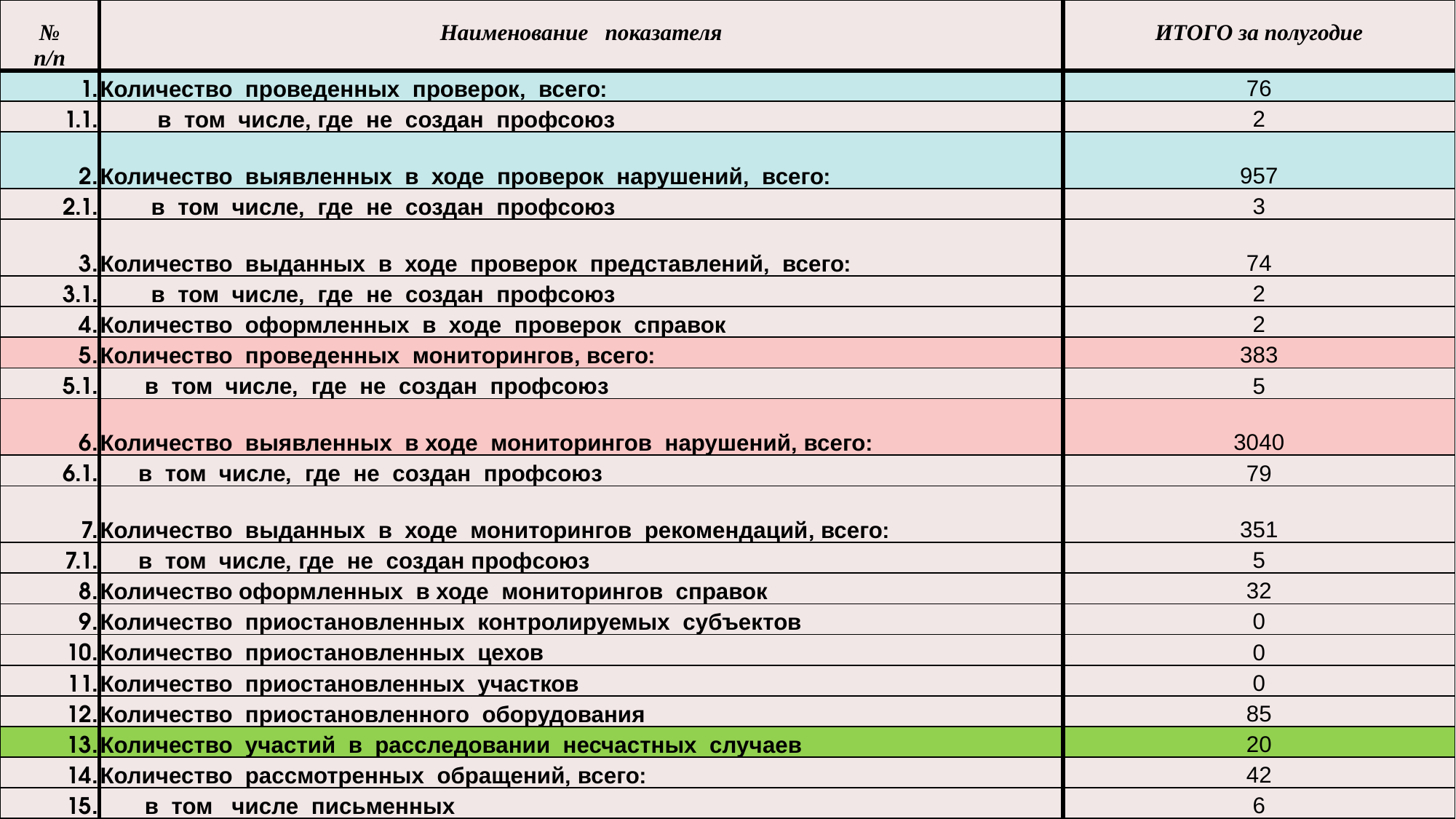

| № п/п | Наименование показателя | ИТОГО за полугодие |
| --- | --- | --- |
| 1. | Количество проведенных проверок, всего: | 76 |
| 1.1. | в том числе, где не создан профсоюз | 2 |
| 2. | Количество выявленных в ходе проверок нарушений, всего: | 957 |
| 2.1. | в том числе, где не создан профсоюз | 3 |
| 3. | Количество выданных в ходе проверок представлений, всего: | 74 |
| 3.1. | в том числе, где не создан профсоюз | 2 |
| 4. | Количество оформленных в ходе проверок справок | 2 |
| 5. | Количество проведенных мониторингов, всего: | 383 |
| 5.1. | в том числе, где не создан профсоюз | 5 |
| 6. | Количество выявленных в ходе мониторингов нарушений, всего: | 3040 |
| 6.1. | в том числе, где не создан профсоюз | 79 |
| 7. | Количество выданных в ходе мониторингов рекомендаций, всего: | 351 |
| 7.1. | в том числе, где не создан профсоюз | 5 |
| 8. | Количество оформленных в ходе мониторингов справок | 32 |
| 9. | Количество приостановленных контролируемых субъектов | 0 |
| 10. | Количество приостановленных цехов | 0 |
| 11. | Количество приостановленных участков | 0 |
| 12. | Количество приостановленного оборудования | 85 |
| 13. | Количество участий в расследовании несчастных случаев | 20 |
| 14. | Количество рассмотренных обращений, всего: | 42 |
| 15. | в том числе письменных | 6 |